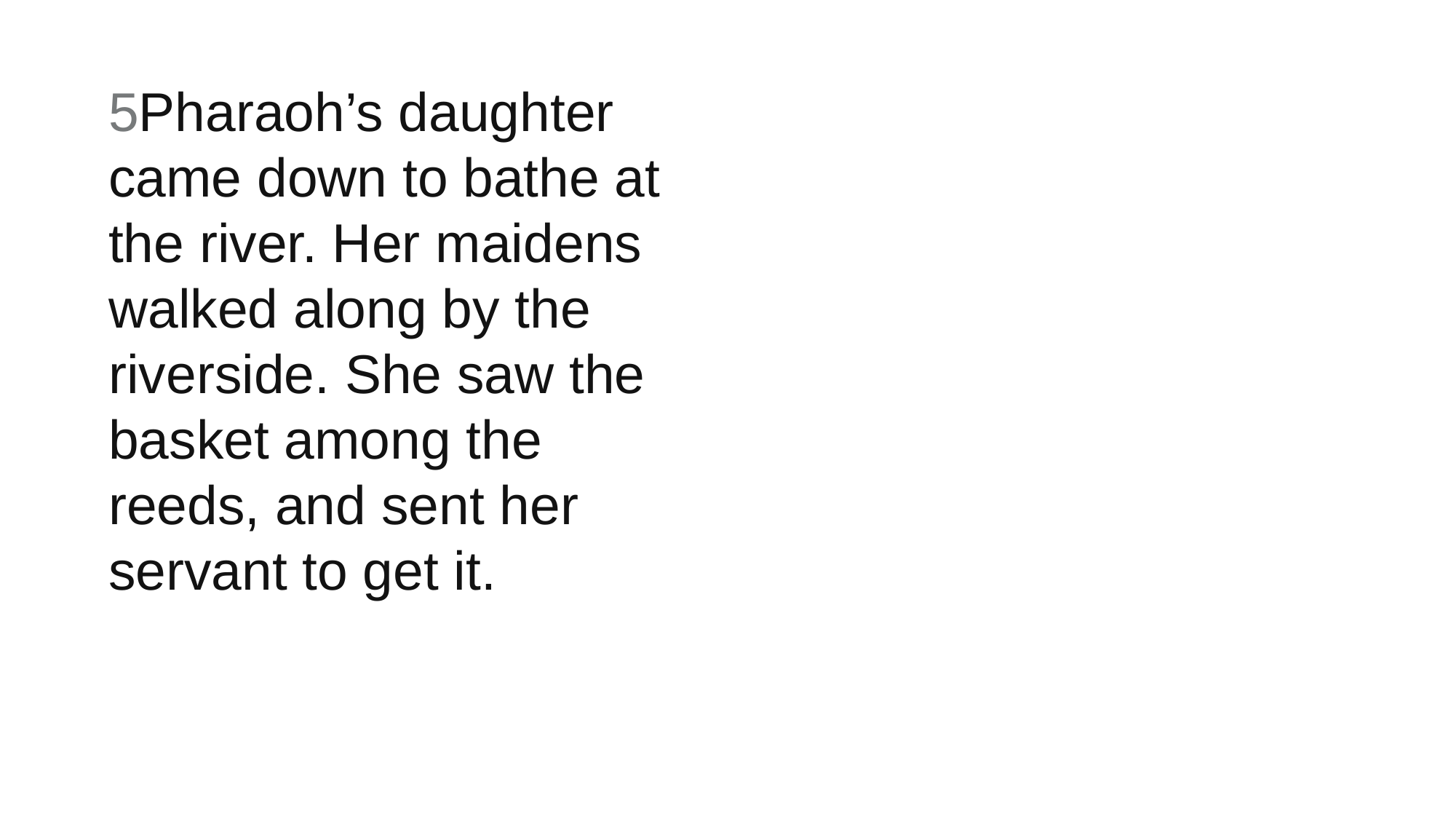

5Pharaoh’s daughter came down to bathe at the river. Her maidens walked along by the riverside. She saw the basket among the reeds, and sent her servant to get it.